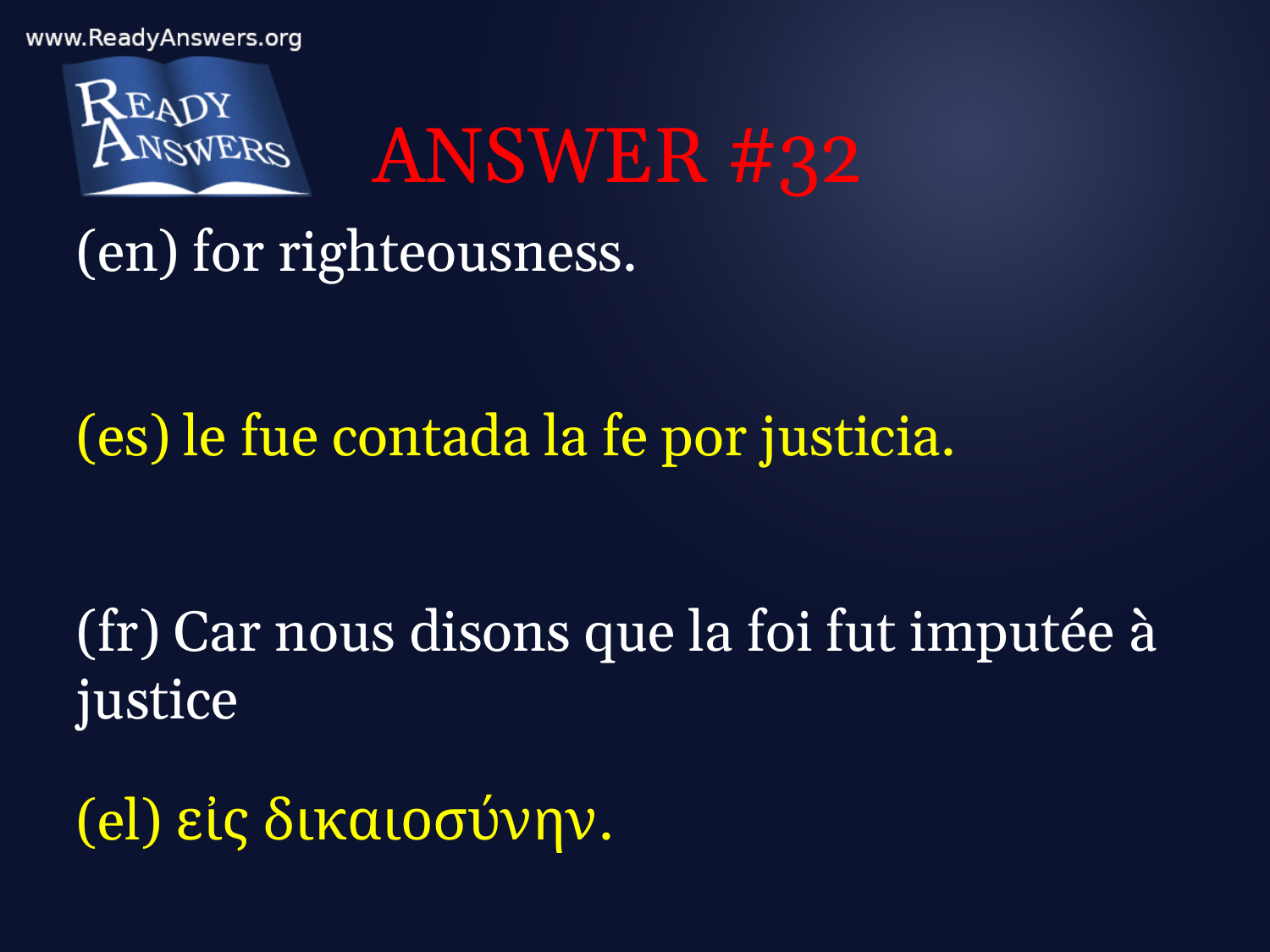

# ANSWER #32
(en) for righteousness.
(es) le fue contada la fe por justicia.
(fr) Car nous disons que la foi fut imputée à justice
(el) εἰς δικαιοσύνην.